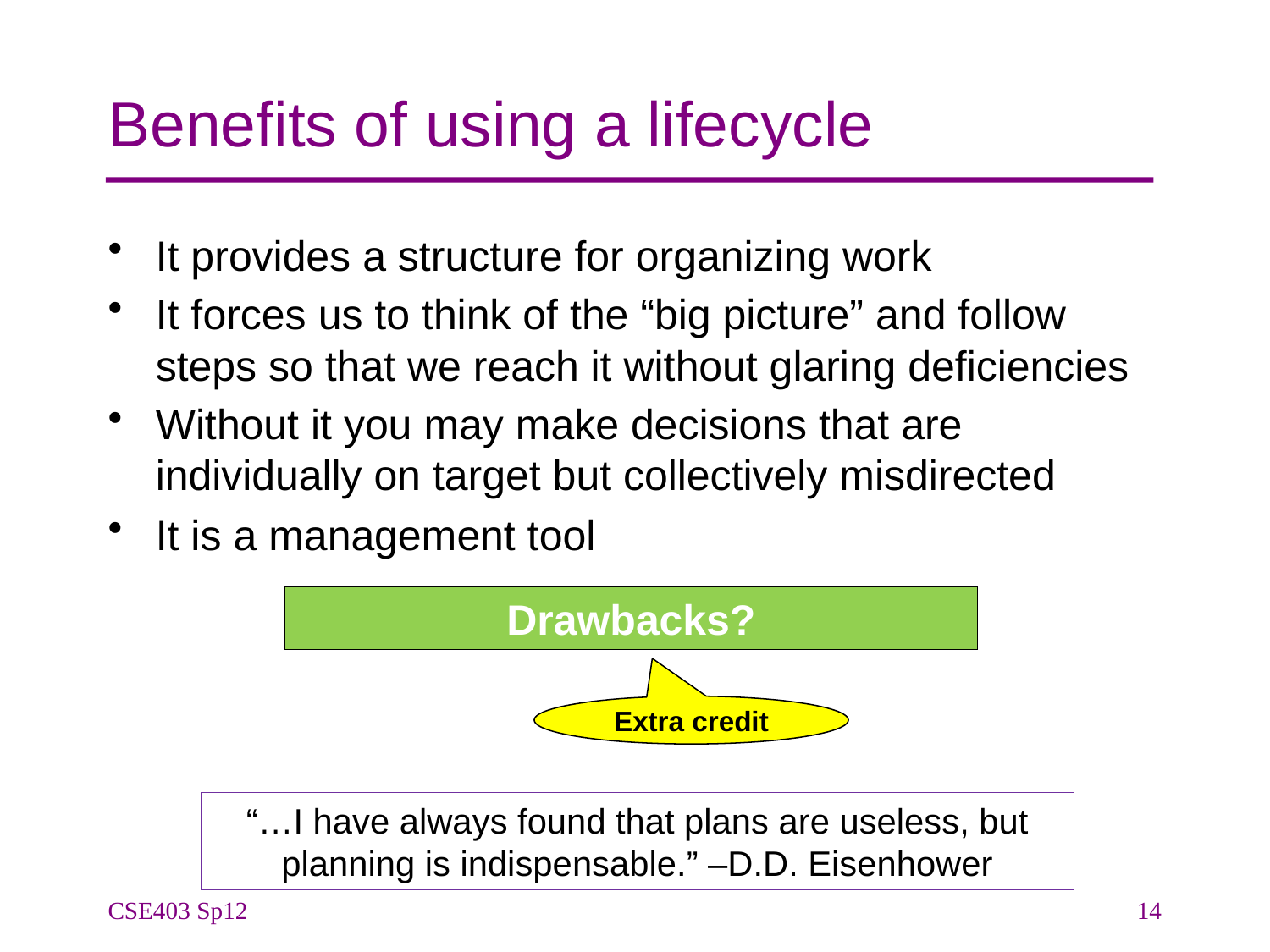

# Benefits of using a lifecycle
It provides a structure for organizing work
It forces us to think of the “big picture” and follow steps so that we reach it without glaring deficiencies
Without it you may make decisions that are individually on target but collectively misdirected
It is a management tool
Drawbacks?
Extra credit
“…I have always found that plans are useless, but planning is indispensable.” –D.D. Eisenhower
CSE403 Sp12
14